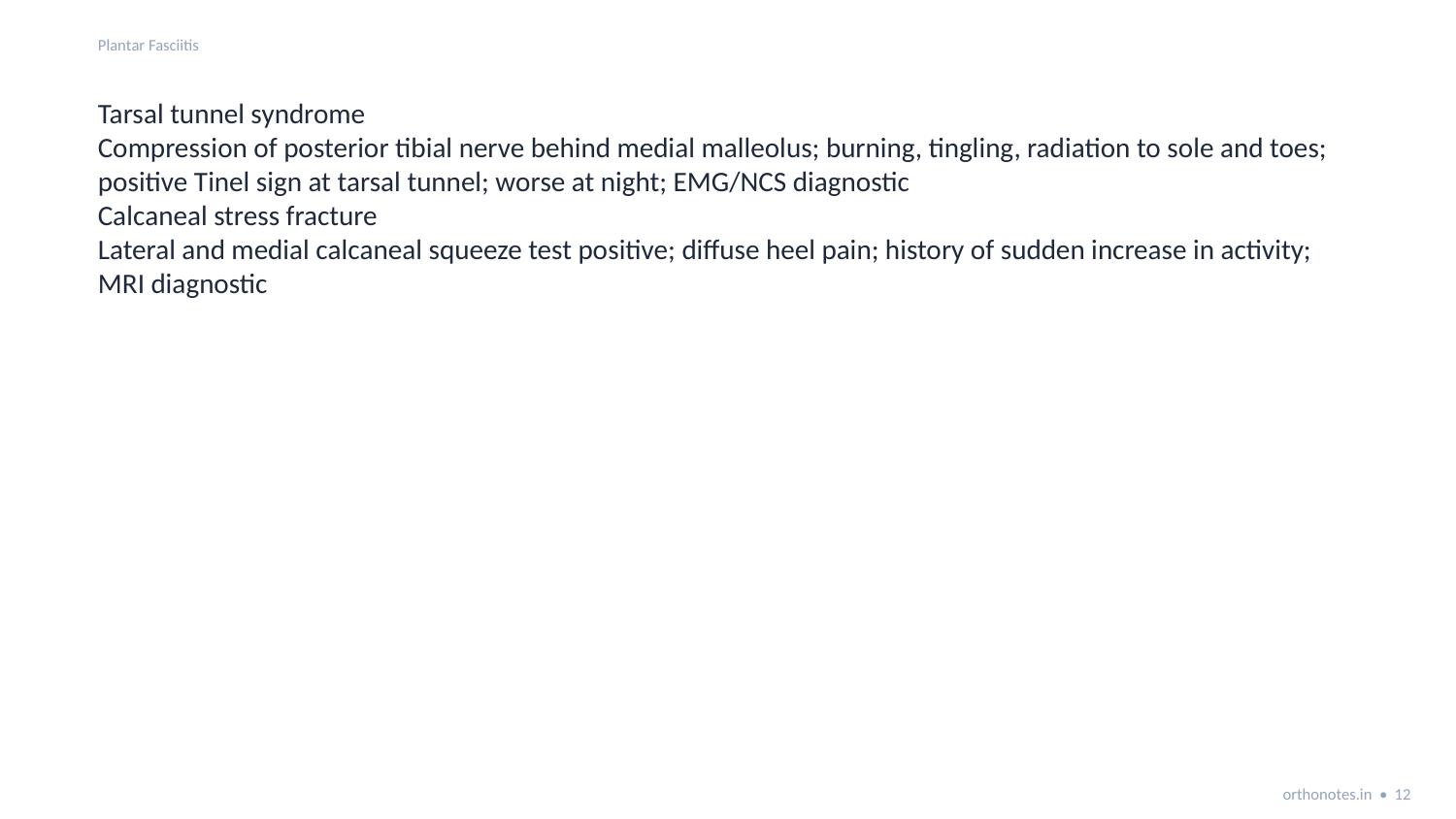

Plantar Fasciitis
Tarsal tunnel syndrome
Compression of posterior tibial nerve behind medial malleolus; burning, tingling, radiation to sole and toes; positive Tinel sign at tarsal tunnel; worse at night; EMG/NCS diagnostic
Calcaneal stress fracture
Lateral and medial calcaneal squeeze test positive; diffuse heel pain; history of sudden increase in activity; MRI diagnostic
orthonotes.in  •  12